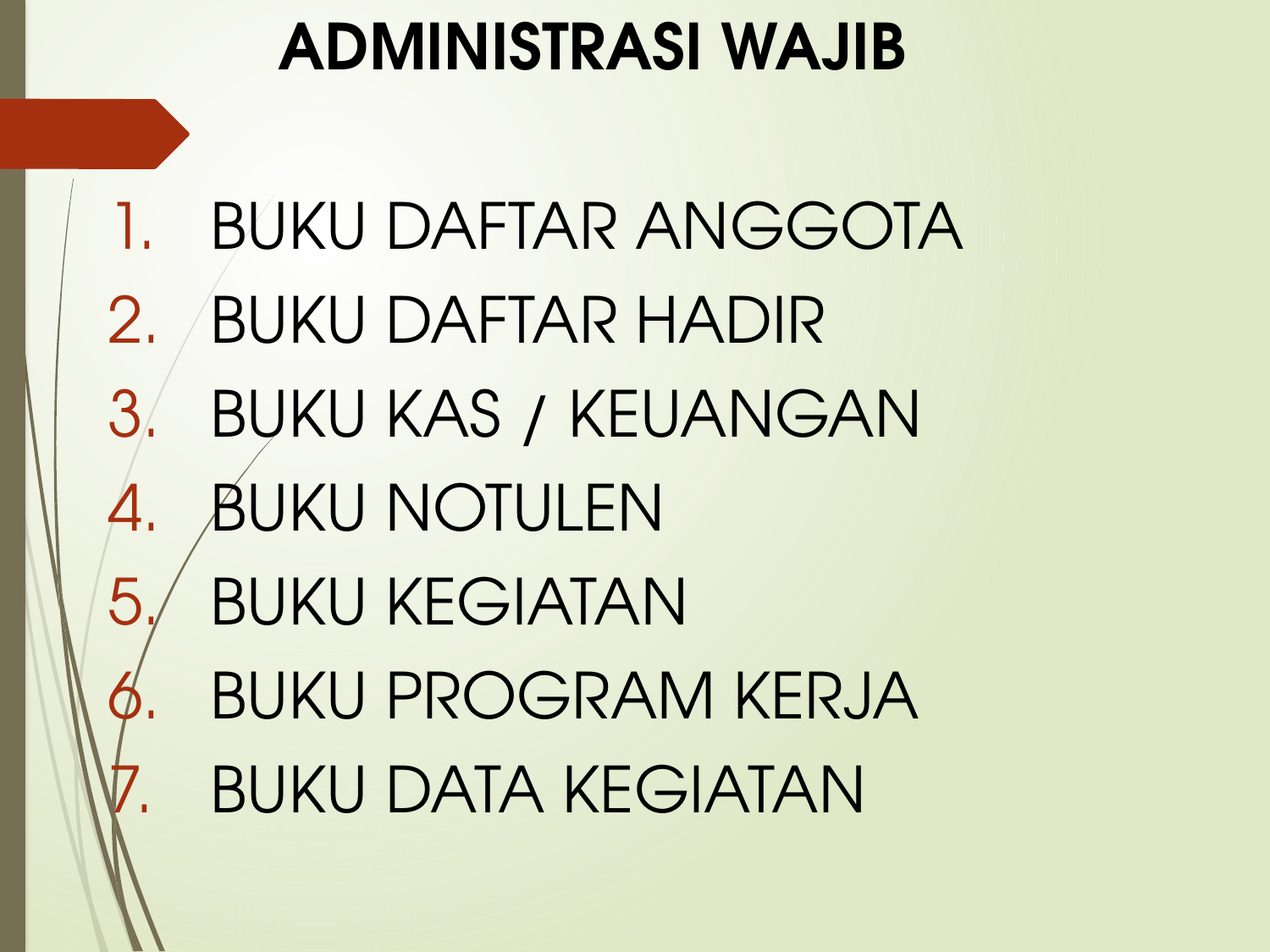

# ADMINISTRASI WAJIB
BUKU DAFTAR ANGGOTA
BUKU DAFTAR HADIR
BUKU KAS / KEUANGAN
BUKU NOTULEN
BUKU KEGIATAN
BUKU PROGRAM KERJA
BUKU DATA KEGIATAN